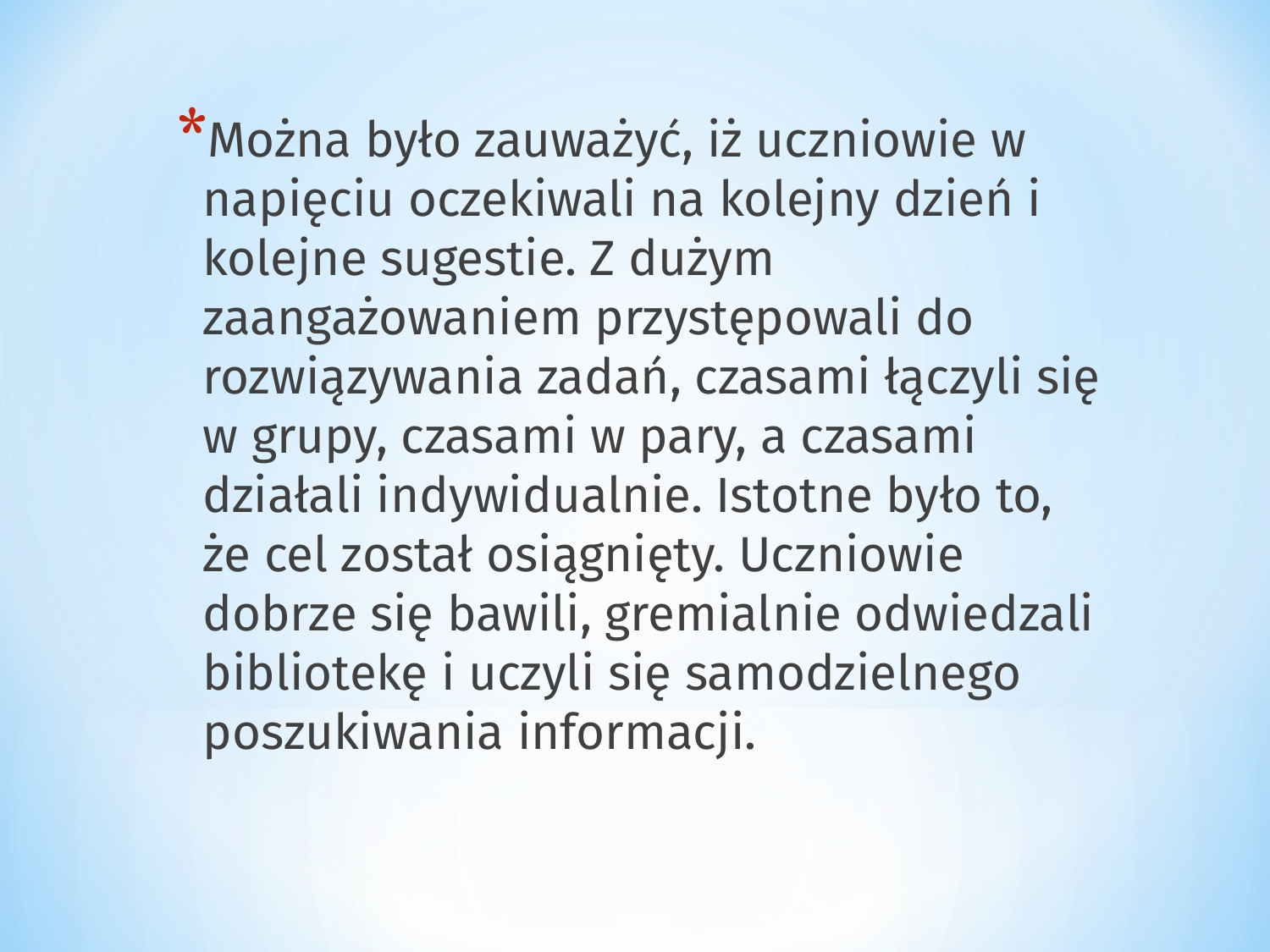

Można było zauważyć, iż uczniowie w napięciu oczekiwali na kolejny dzień i kolejne sugestie. Z dużym zaangażowaniem przystępowali do rozwiązywania zadań, czasami łączyli się w grupy, czasami w pary, a czasami działali indywidualnie. Istotne było to, że cel został osiągnięty. Uczniowie dobrze się bawili, gremialnie odwiedzali bibliotekę i uczyli się samodzielnego poszukiwania informacji.